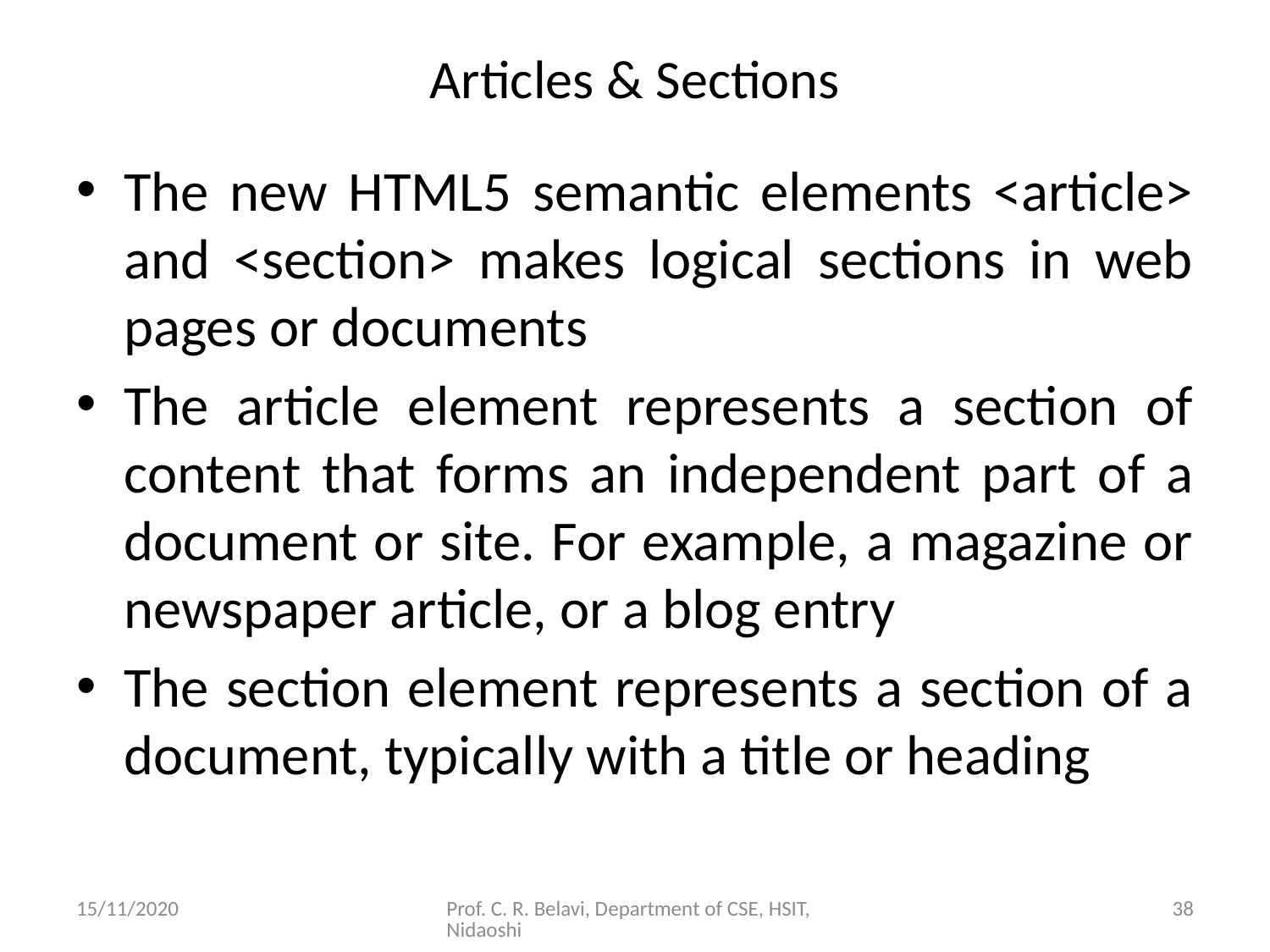

# Articles & Sections
The new HTML5 semantic elements <article> and <section> makes logical sections in web pages or documents
The article element represents a section of content that forms an independent part of a document or site. For example, a magazine or newspaper article, or a blog entry
The section element represents a section of a document, typically with a title or heading
15/11/2020
Prof. C. R. Belavi, Department of CSE, HSIT, Nidaoshi
38